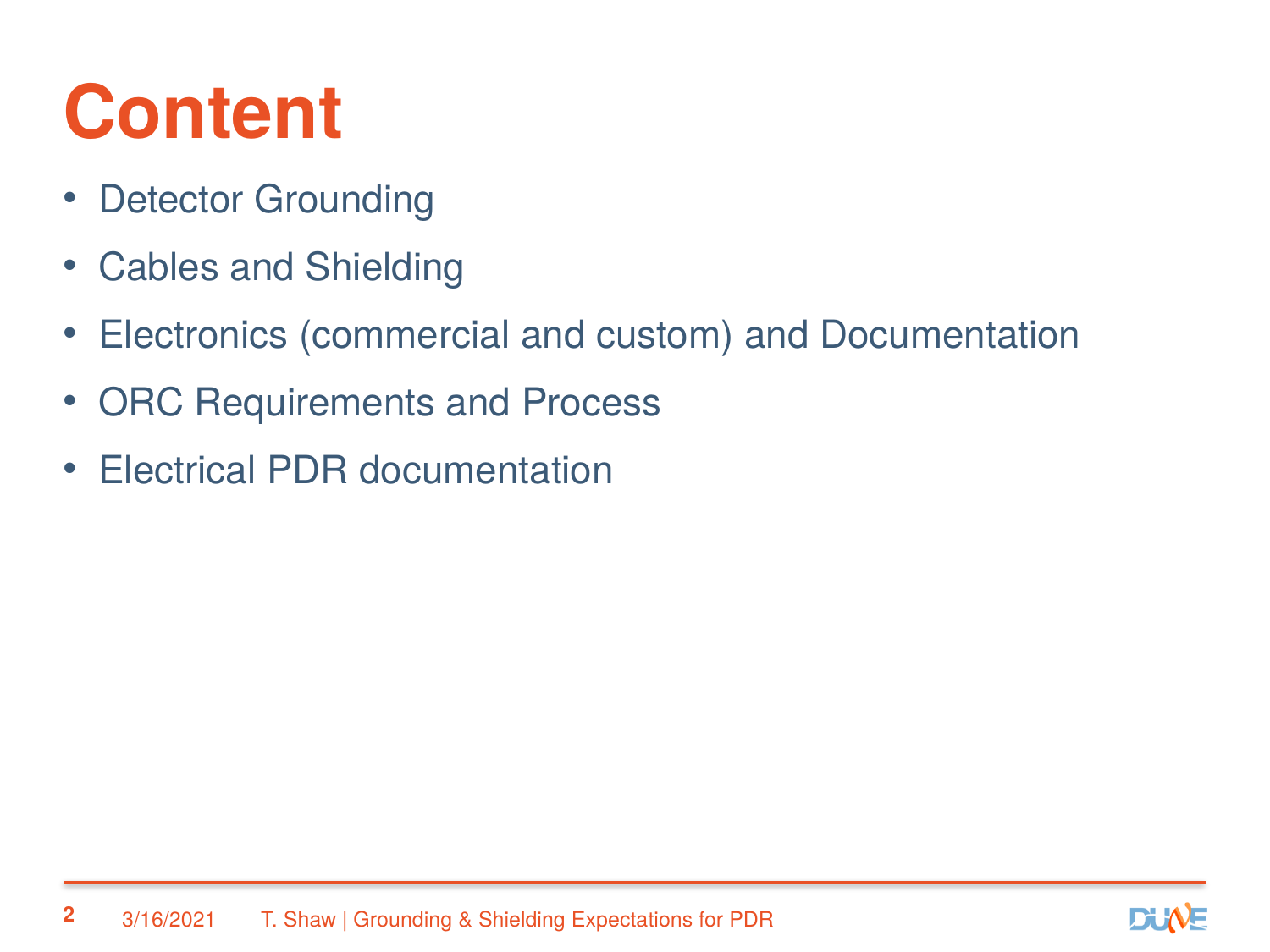

# Content
Detector Grounding
Cables and Shielding
Electronics (commercial and custom) and Documentation
ORC Requirements and Process
Electrical PDR documentation
2
3/16/2021
T. Shaw | Grounding & Shielding Expectations for PDR